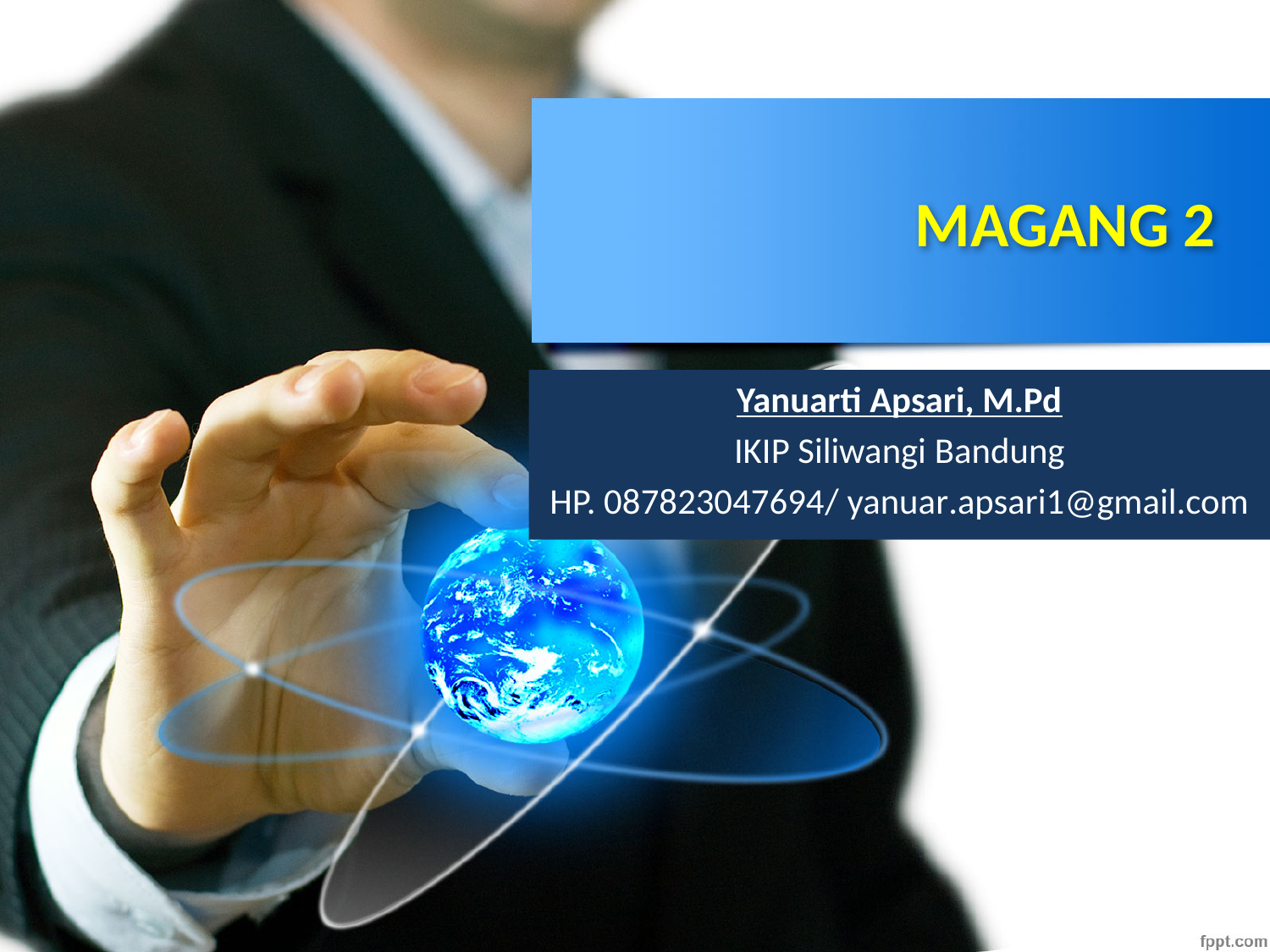

# MAGANG 2
Yanuarti Apsari, M.Pd
IKIP Siliwangi Bandung
HP. 087823047694/ yanuar.apsari1@gmail.com